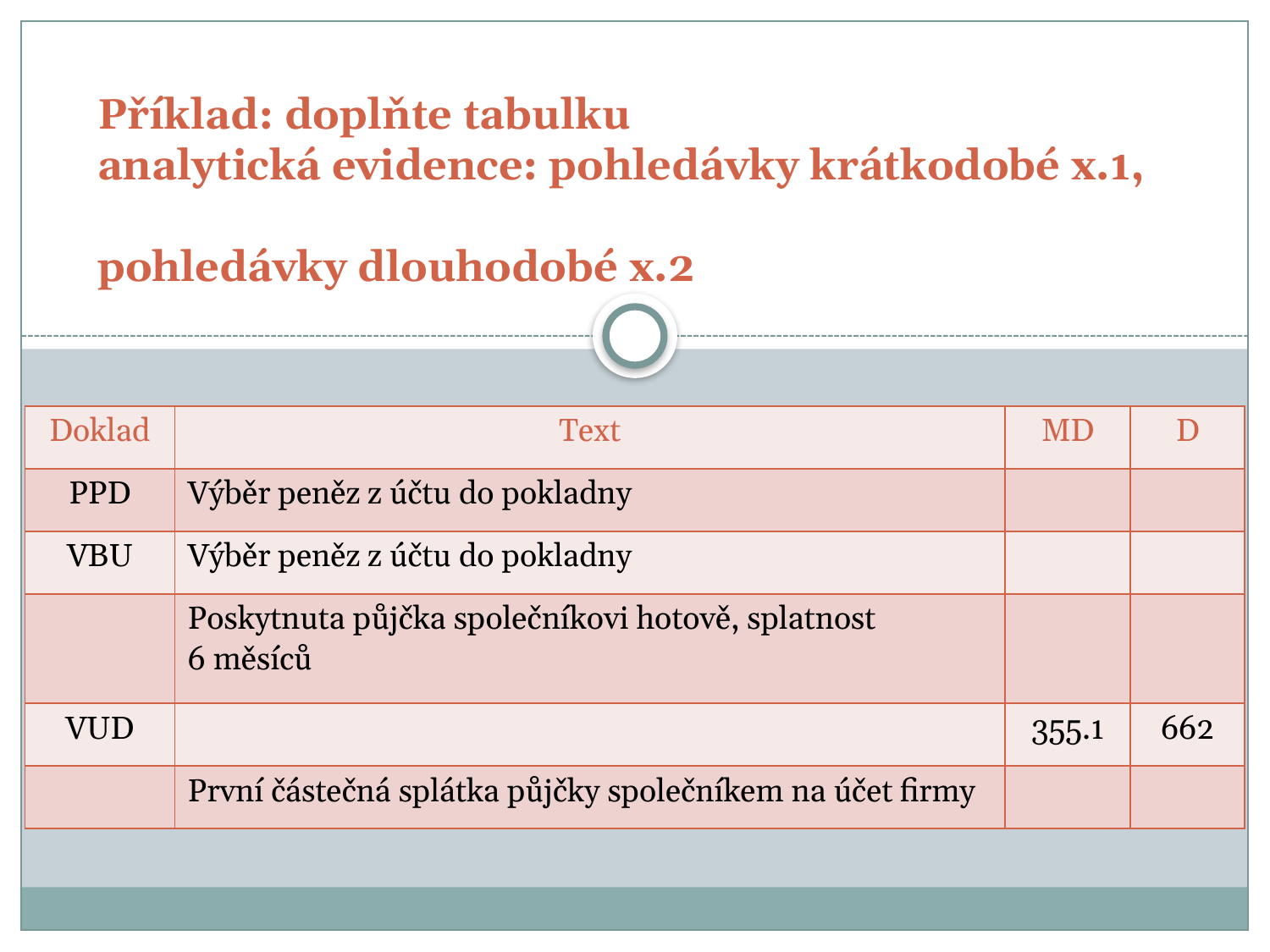

# Příklad: doplňte tabulku analytická evidence: pohledávky krátkodobé x.1, pohledávky dlouhodobé x.2

| Doklad | Text | MD | D |
| --- | --- | --- | --- |
| PPD | Výběr peněz z účtu do pokladny |  |  |
| VBU | Výběr peněz z účtu do pokladny |  |  |
|  | Poskytnuta půjčka společníkovi hotově, splatnost 6 měsíců |  |  |
| VUD |  | 355.1 | 662 |
|  | První částečná splátka půjčky společníkem na účet firmy |  |  |